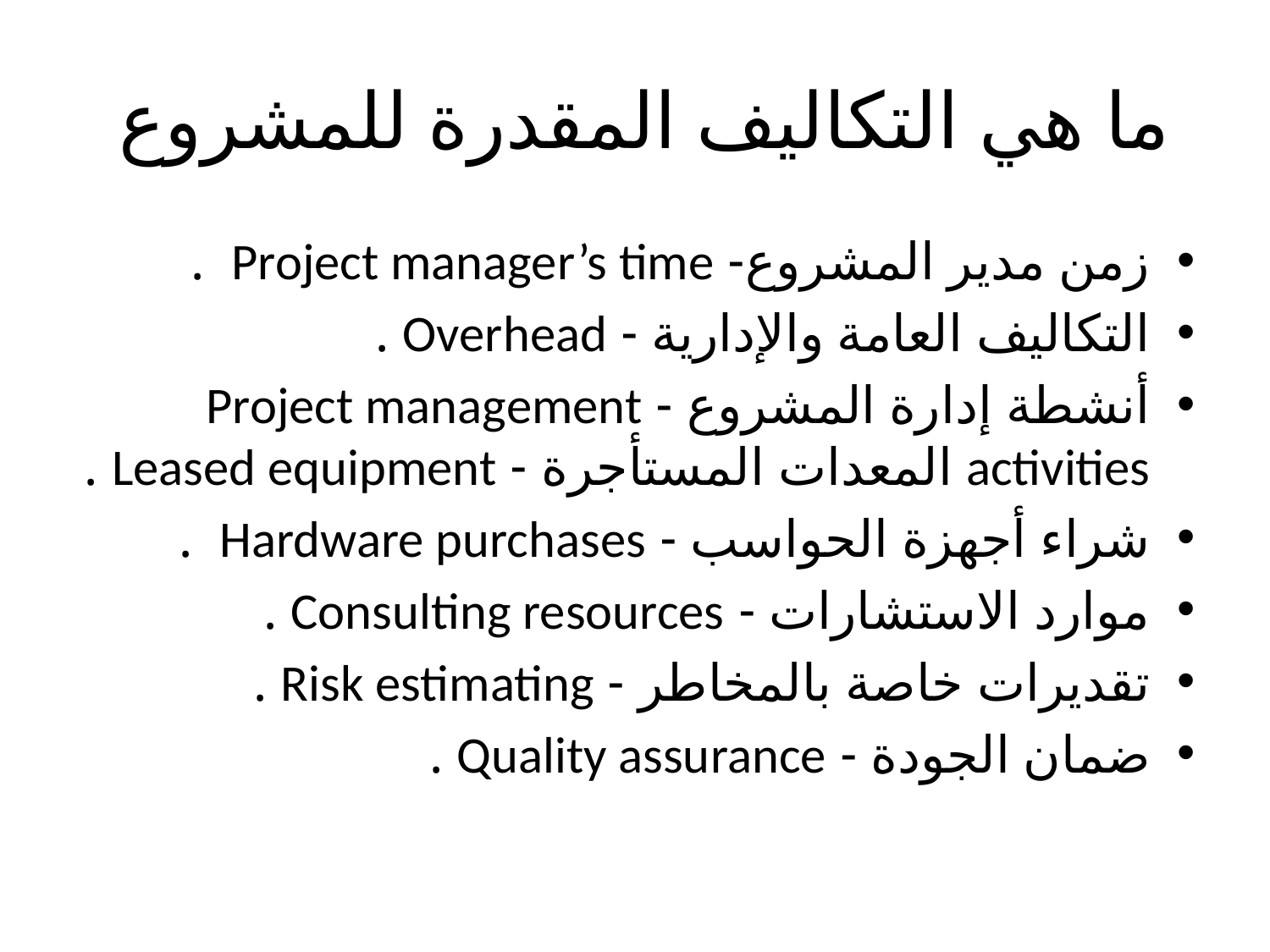

# ما هي التكاليف المقدرة للمشروع
زمن مدير المشروع- Project manager’s time  .
التكاليف العامة والإدارية - Overhead .
أنشطة إدارة المشروع - Project management activities المعدات المستأجرة - Leased equipment .
شراء أجهزة الحواسب - Hardware purchases  .
موارد الاستشارات - Consulting resources .
تقديرات خاصة بالمخاطر - Risk estimating .
ضمان الجودة - Quality assurance .